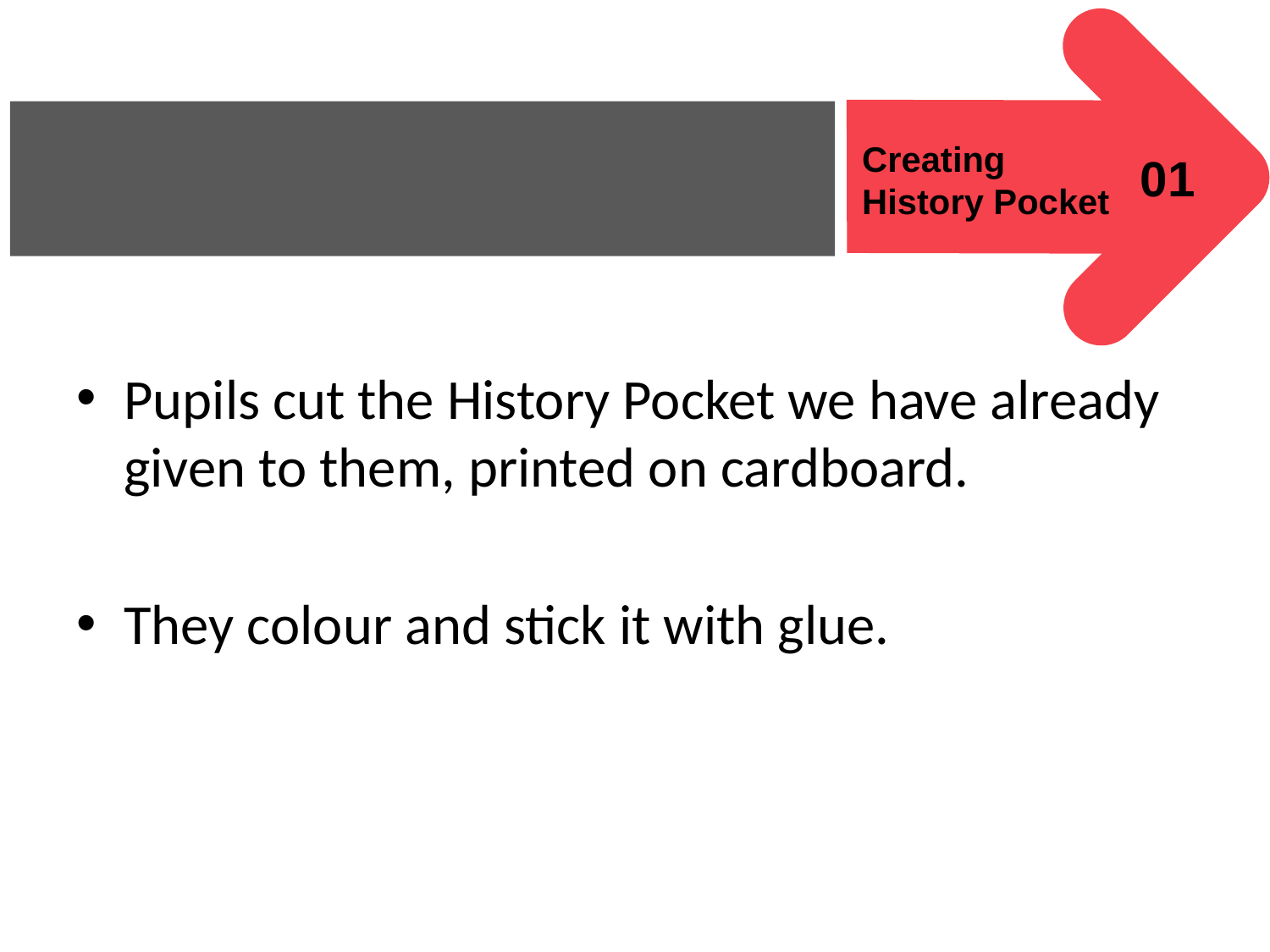

Creating
History Pocket
01
Pupils cut the History Pocket we have already given to them, printed on cardboard.

They colour and stick it with glue.